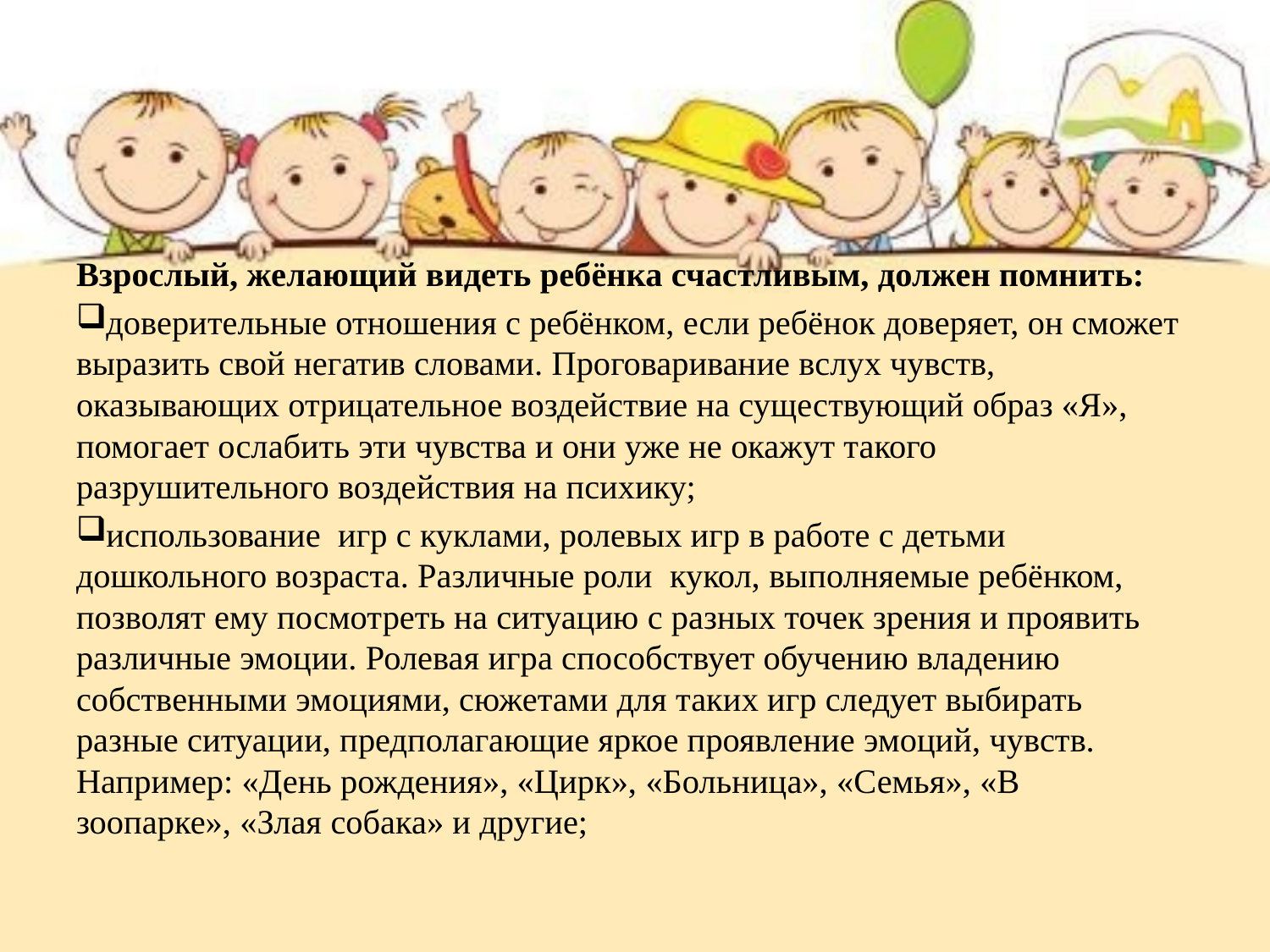

#

Взрослый, желающий видеть ребёнка счастливым, должен помнить:
доверительные отношения с ребёнком, если ребёнок доверяет, он сможет выразить свой негатив словами. Проговаривание вслух чувств, оказывающих отрицательное воздействие на существующий образ «Я», помогает ослабить эти чувства и они уже не окажут такого разрушительного воздействия на психику;
использование  игр с куклами, ролевых игр в работе с детьми дошкольного возраста. Различные роли  кукол, выполняемые ребёнком, позволят ему посмотреть на ситуацию с разных точек зрения и проявить различные эмоции. Ролевая игра способствует обучению владению собственными эмоциями, сюжетами для таких игр следует выбирать разные ситуации, предполагающие яркое проявление эмоций, чувств. Например: «День рождения», «Цирк», «Больница», «Семья», «В зоопарке», «Злая собака» и другие;